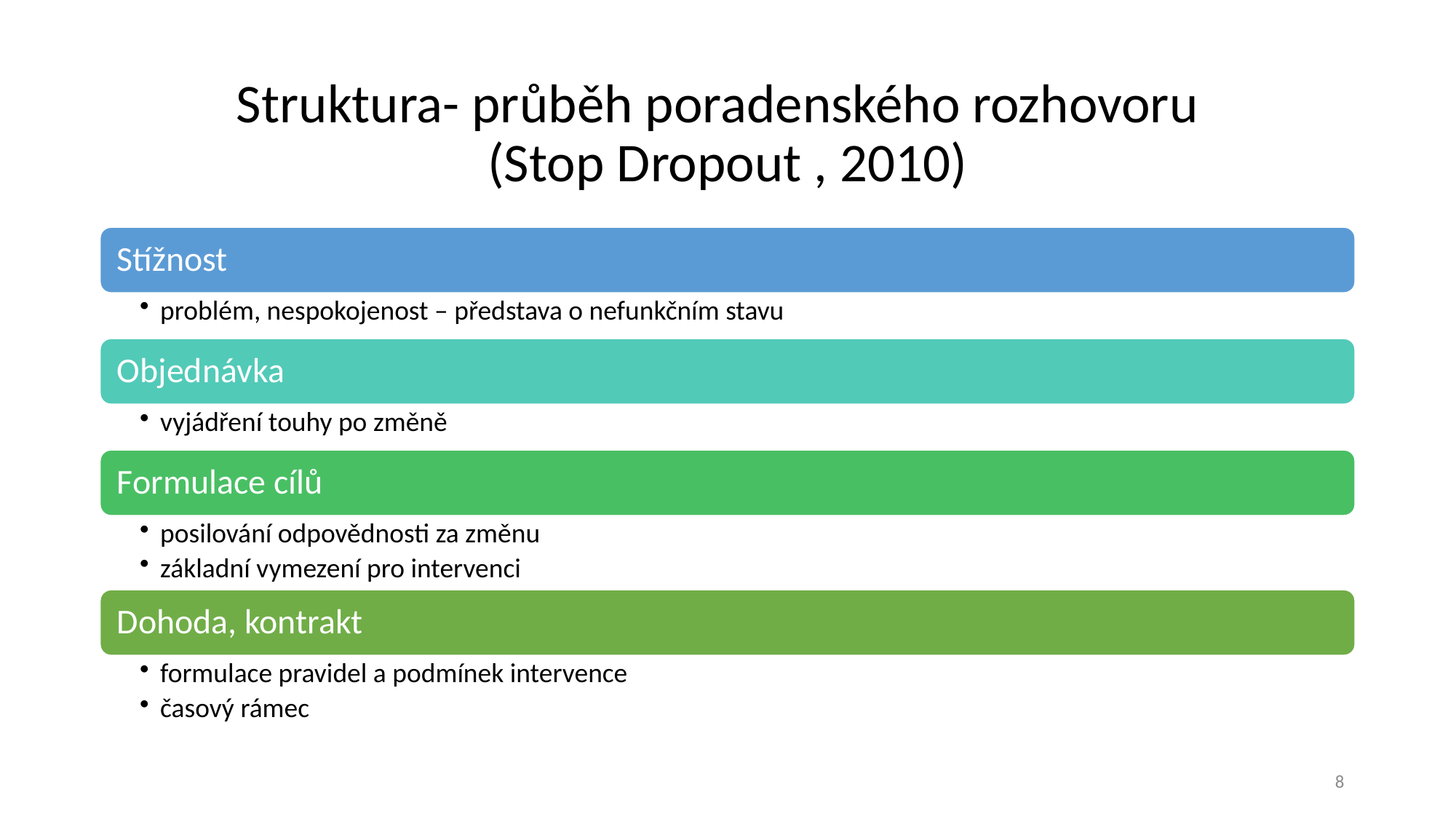

# Struktura- průběh poradenského rozhovoru (Stop Dropout , 2010)
Stížnost
problém, nespokojenost – představa o nefunkčním stavu
Objednávka
vyjádření touhy po změně
Formulace cílů
posilování odpovědnosti za změnu
základní vymezení pro intervenci
Dohoda, kontrakt
formulace pravidel a podmínek intervence
časový rámec
8